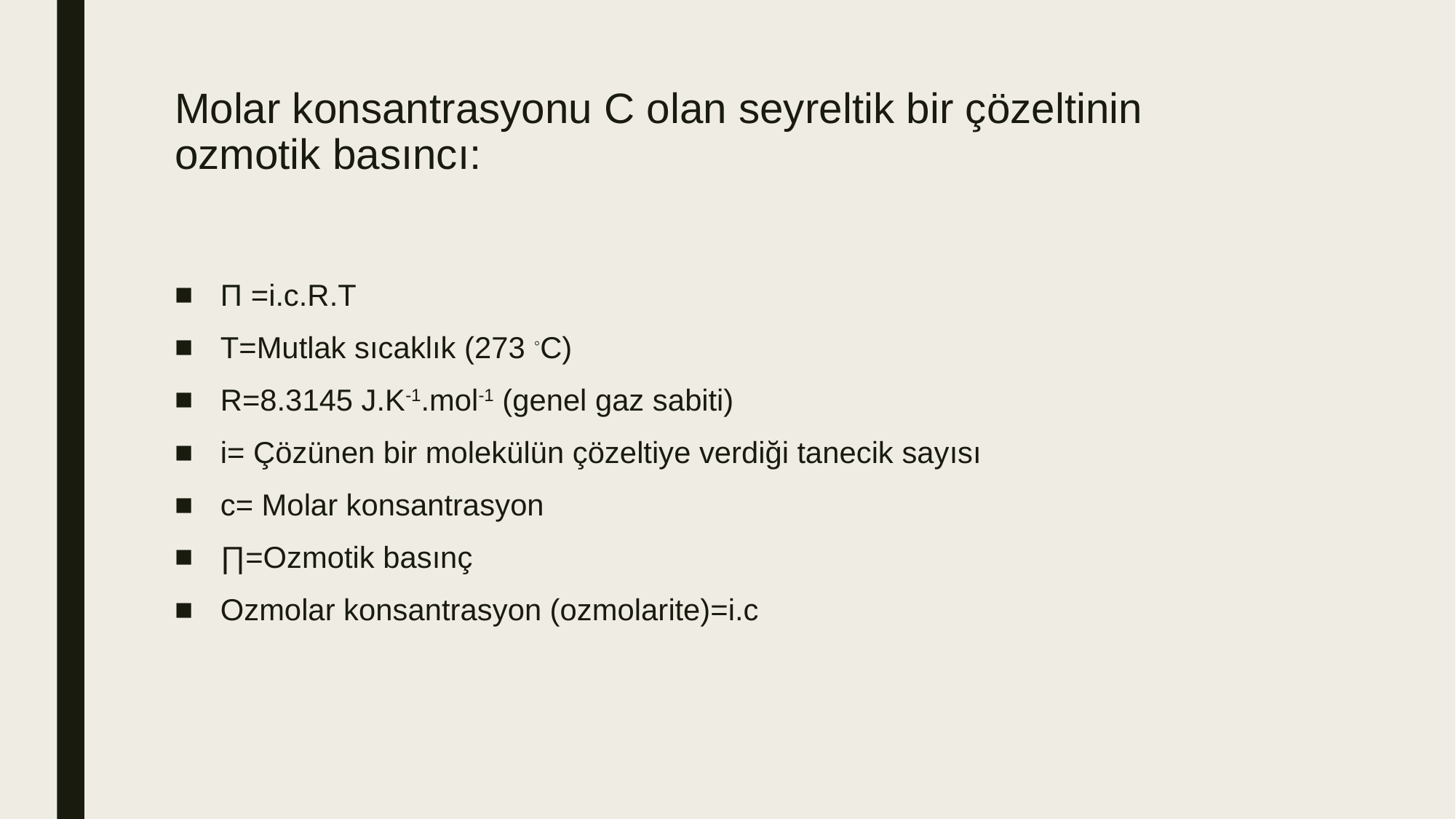

# Molar konsantrasyonu C olan seyreltik bir çözeltinin ozmotik basıncı:
Π =i.c.R.T
T=Mutlak sıcaklık (273 ◦C)
R=8.3145 J.K-1.mol-1 (genel gaz sabiti)
i= Çözünen bir molekülün çözeltiye verdiği tanecik sayısı
c= Molar konsantrasyon
∏=Ozmotik basınç
Ozmolar konsantrasyon (ozmolarite)=i.c